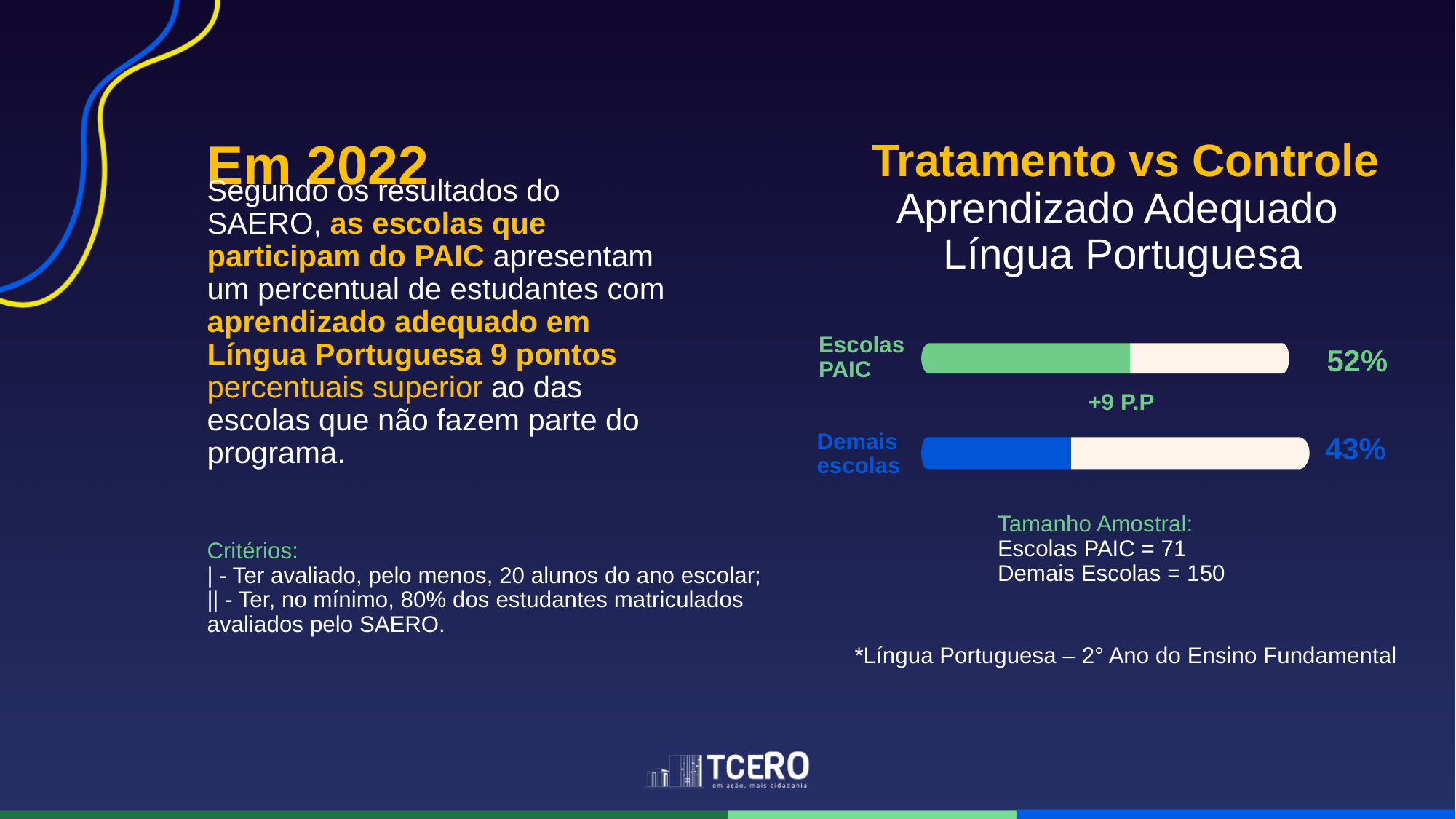

Em 2022
Tratamento vs Controle
Aprendizado Adequado
 Língua Portuguesa
52%

Escolas
PAIC
+9 P.P
43%
Segundo os resultados do SAERO, as escolas que participam do PAIC apresentam um percentual de estudantes com aprendizado adequado em Língua Portuguesa 9 pontos percentuais superior ao das escolas que não fazem parte do programa.

Demais escolas
Tamanho Amostral:
Escolas PAIC = 71
Demais Escolas = 150
Critérios:
| - Ter avaliado, pelo menos, 20 alunos do ano escolar;
|| - Ter, no mínimo, 80% dos estudantes matriculados avaliados pelo SAERO.
*Língua Portuguesa – 2° Ano do Ensino Fundamental